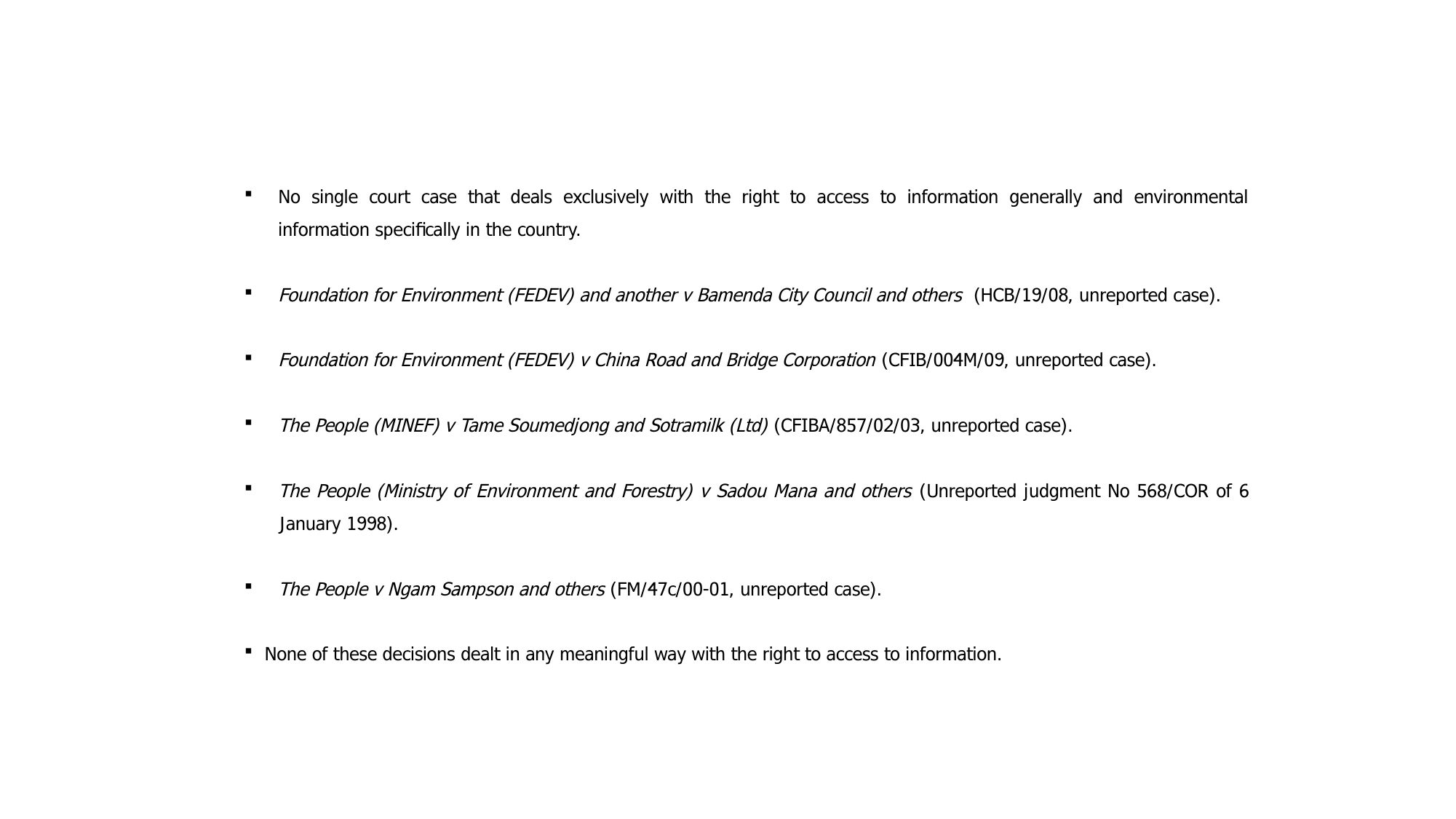

No single court case that deals exclusively with the right to access to information generally and environmental information specifically in the country.

Foundation for Environment (FEDEV) and another v Bamenda City Council and others  (HCB/19/08, unreported case).

Foundation for Environment (FEDEV) v China Road and Bridge Corporation (CFIB/004M/09, unreported case).

The People (MINEF) v Tame Soumedjong and Sotramilk (Ltd) (CFIBA/857/02/03, unreported case).

The People (Ministry of Environment and Forestry) v Sadou Mana and others (Unreported judgment No 568/COR of 6 January 1998).

The People v Ngam Sampson and others (FM/47c/00-01, unreported case).

None of these decisions dealt in any meaningful way with the right to access to information.